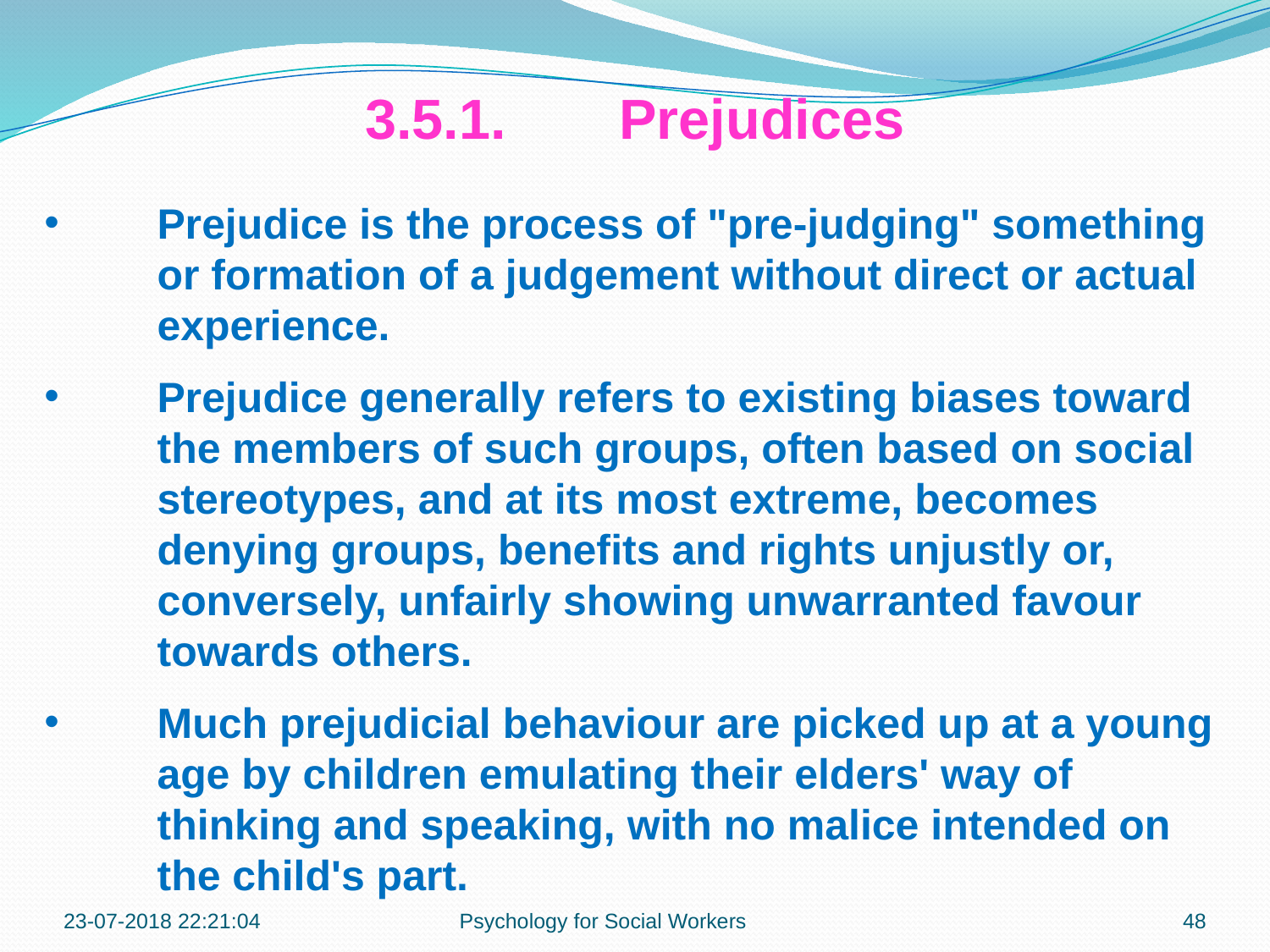

3.5.1.	Prejudices
Prejudice is the process of "pre-judging" something or formation of a judgement without direct or actual experience.
Prejudice generally refers to existing biases toward the members of such groups, often based on social stereotypes, and at its most extreme, becomes denying groups, benefits and rights unjustly or, conversely, unfairly showing unwarranted favour towards others.
Much prejudicial behaviour are picked up at a young age by children emulating their elders' way of thinking and speaking, with no malice intended on the child's part.
23-07-2018 22:21:04
Psychology for Social Workers
48